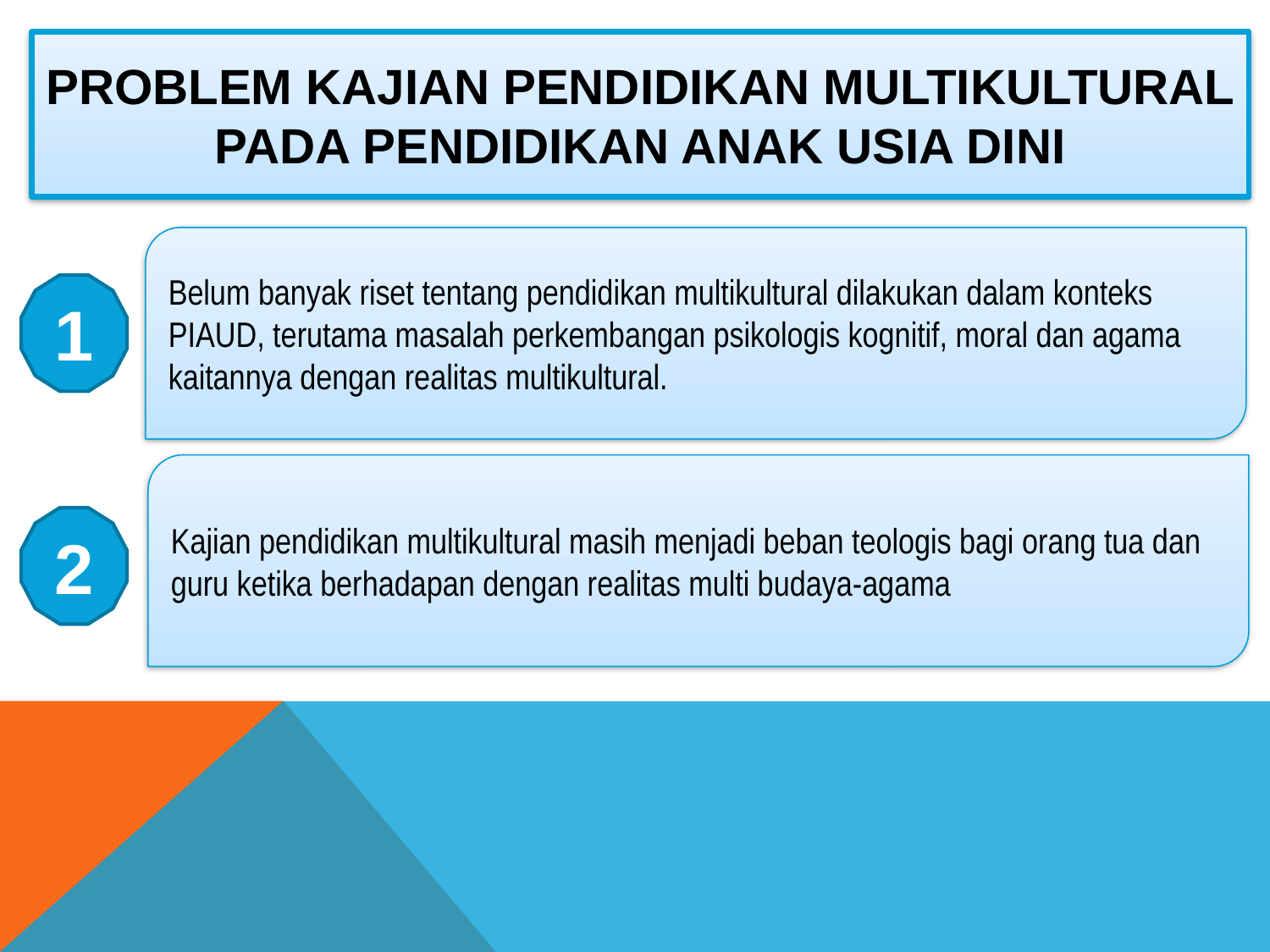

# Problem KAJIAN Pendidikan Multikultural PADA pENDIDIKAN Anak Usia Dini
Belum banyak riset tentang pendidikan multikultural dilakukan dalam konteks PIAUD, terutama masalah perkembangan psikologis kognitif, moral dan agama kaitannya dengan realitas multikultural.
1
Kajian pendidikan multikultural masih menjadi beban teologis bagi orang tua dan guru ketika berhadapan dengan realitas multi budaya-agama
2